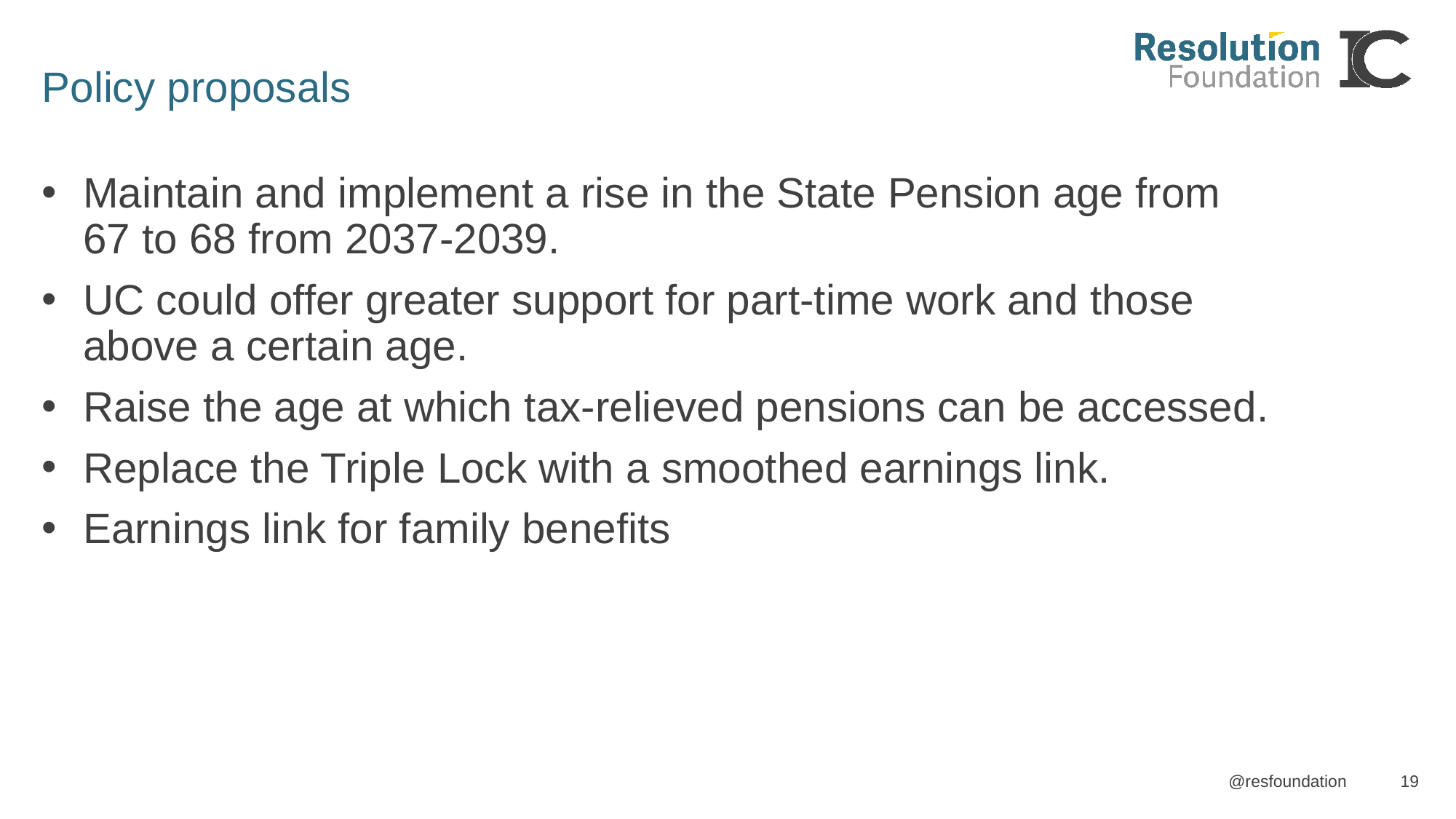

# Policy proposals
Maintain and implement a rise in the State Pension age from 67 to 68 from 2037-2039.
UC could offer greater support for part-time work and those above a certain age.
Raise the age at which tax-relieved pensions can be accessed.
Replace the Triple Lock with a smoothed earnings link.
Earnings link for family benefits

@resfoundation
19